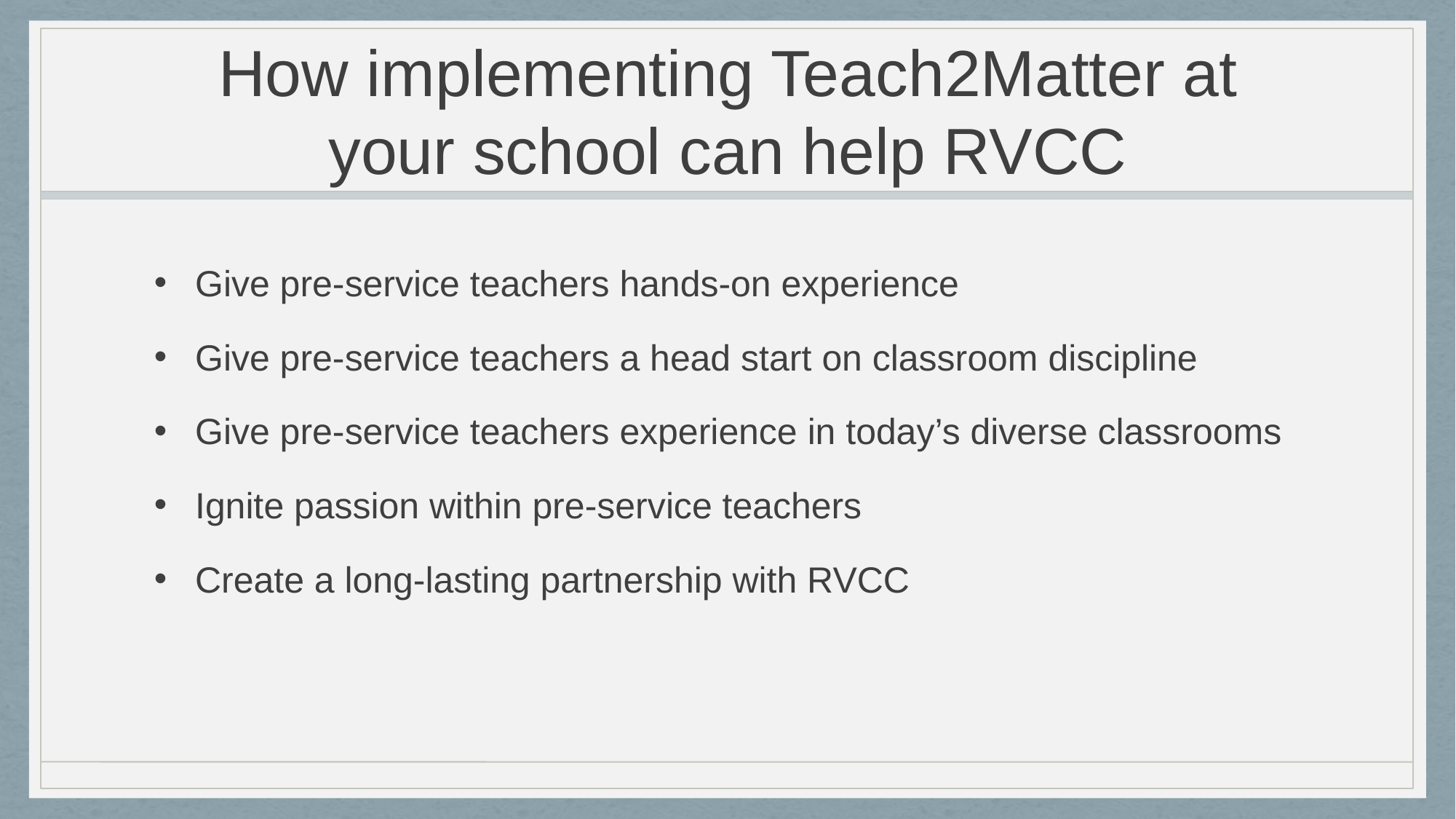

# How implementing Teach2Matter at your school can help RVCC
Give pre-service teachers hands-on experience
Give pre-service teachers a head start on classroom discipline
Give pre-service teachers experience in today’s diverse classrooms
Ignite passion within pre-service teachers
Create a long-lasting partnership with RVCC